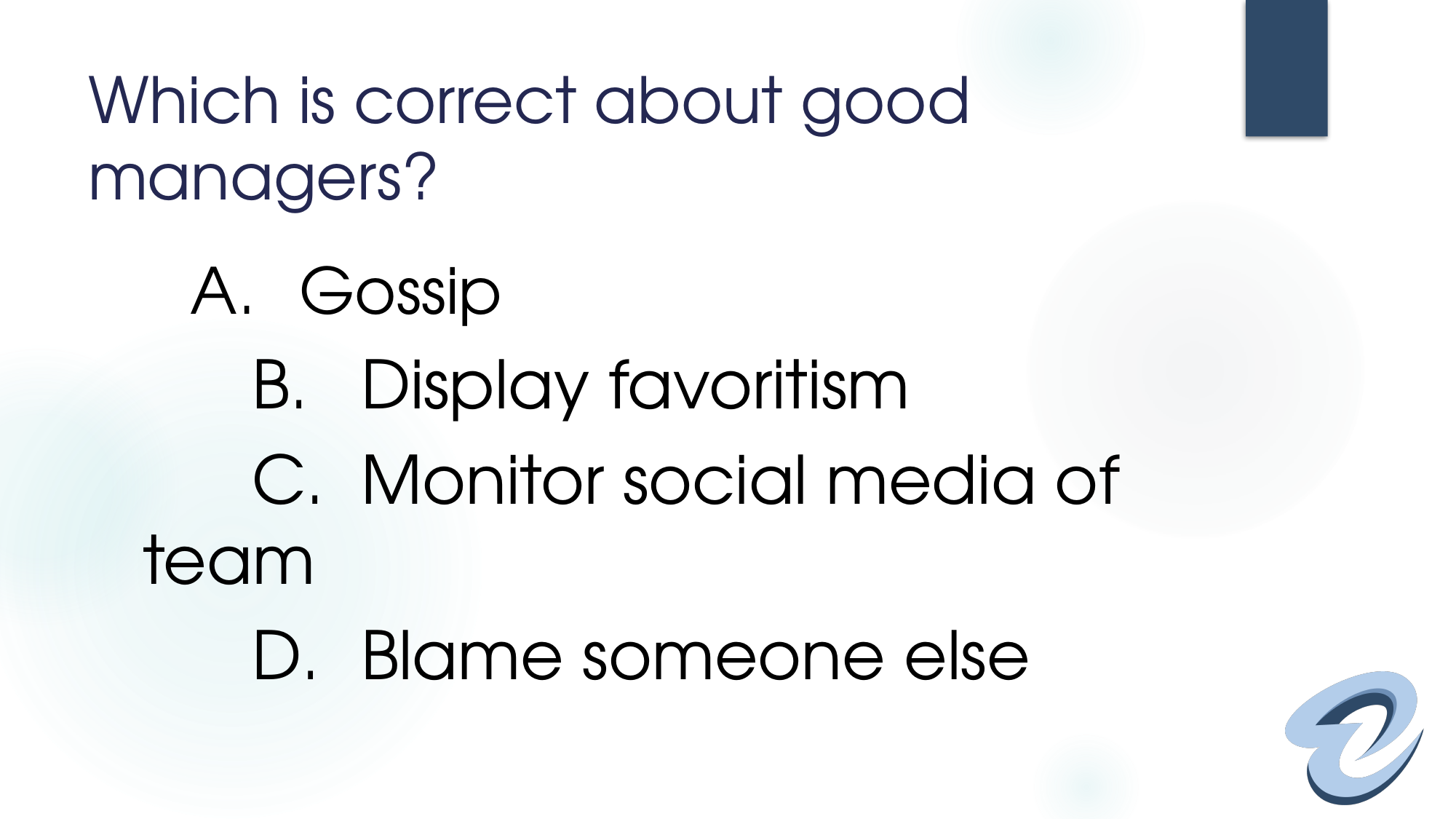

# Which is correct about good managers?
A.	Gossip
	B.	Display favoritism
	C.	Monitor social media of team
	D.	Blame someone else